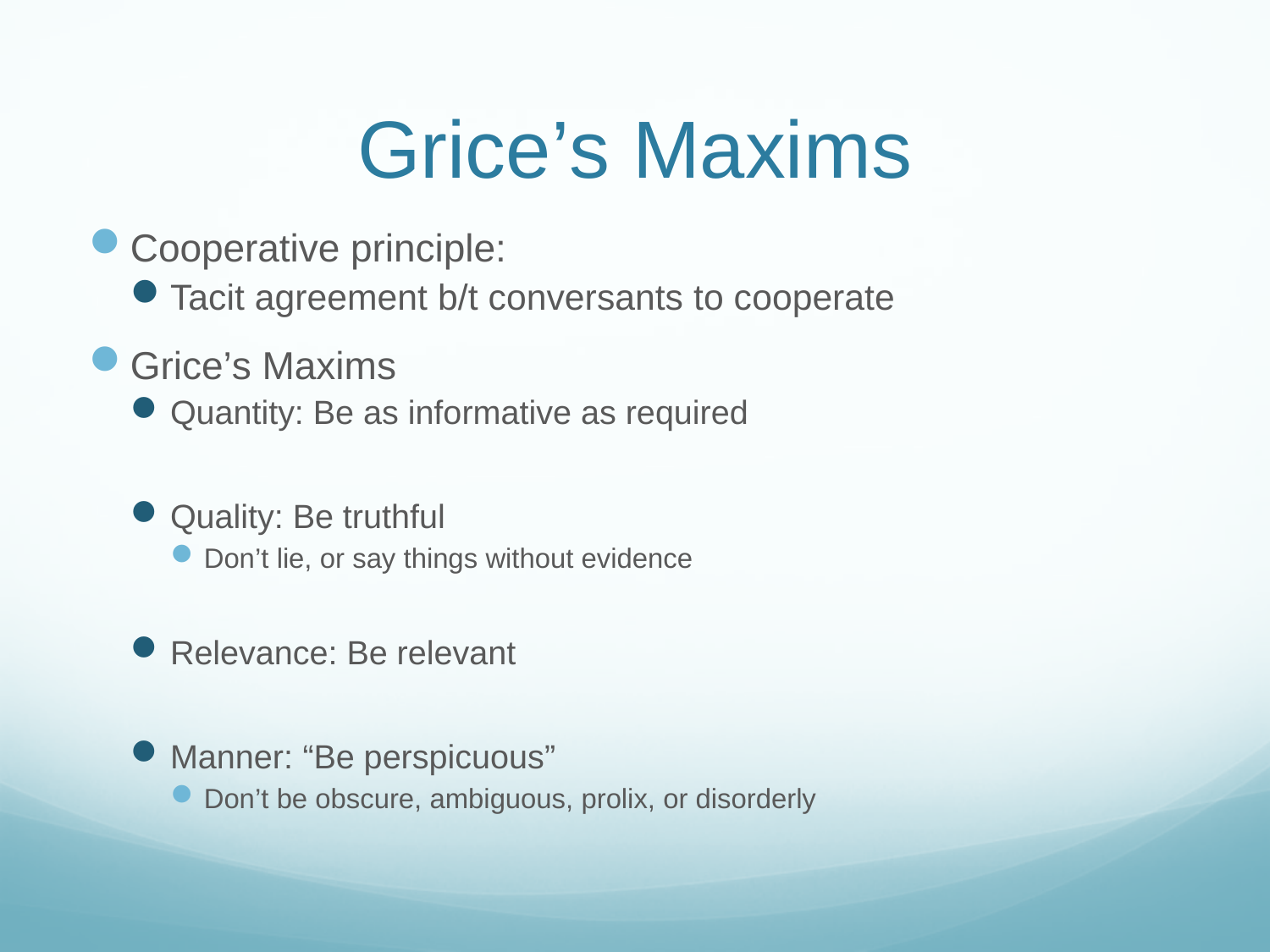

# Grice’s Maxims
Cooperative principle:
Tacit agreement b/t conversants to cooperate
Grice’s Maxims
Quantity: Be as informative as required

Quality: Be truthful
Don’t lie, or say things without evidence

Relevance: Be relevant

Manner: “Be perspicuous”
Don’t be obscure, ambiguous, prolix, or disorderly